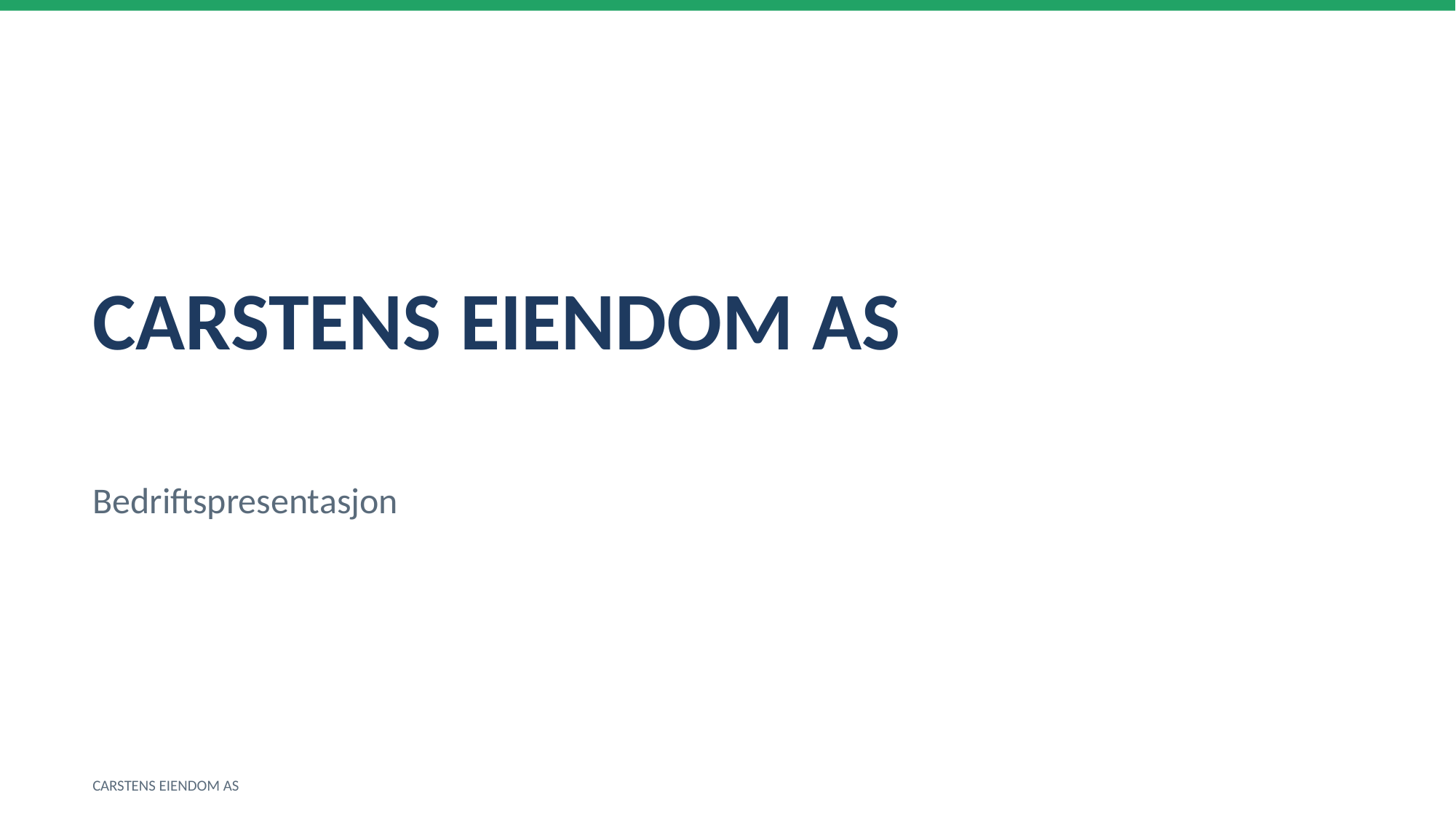

CARSTENS EIENDOM AS
Bedriftspresentasjon
CARSTENS EIENDOM AS